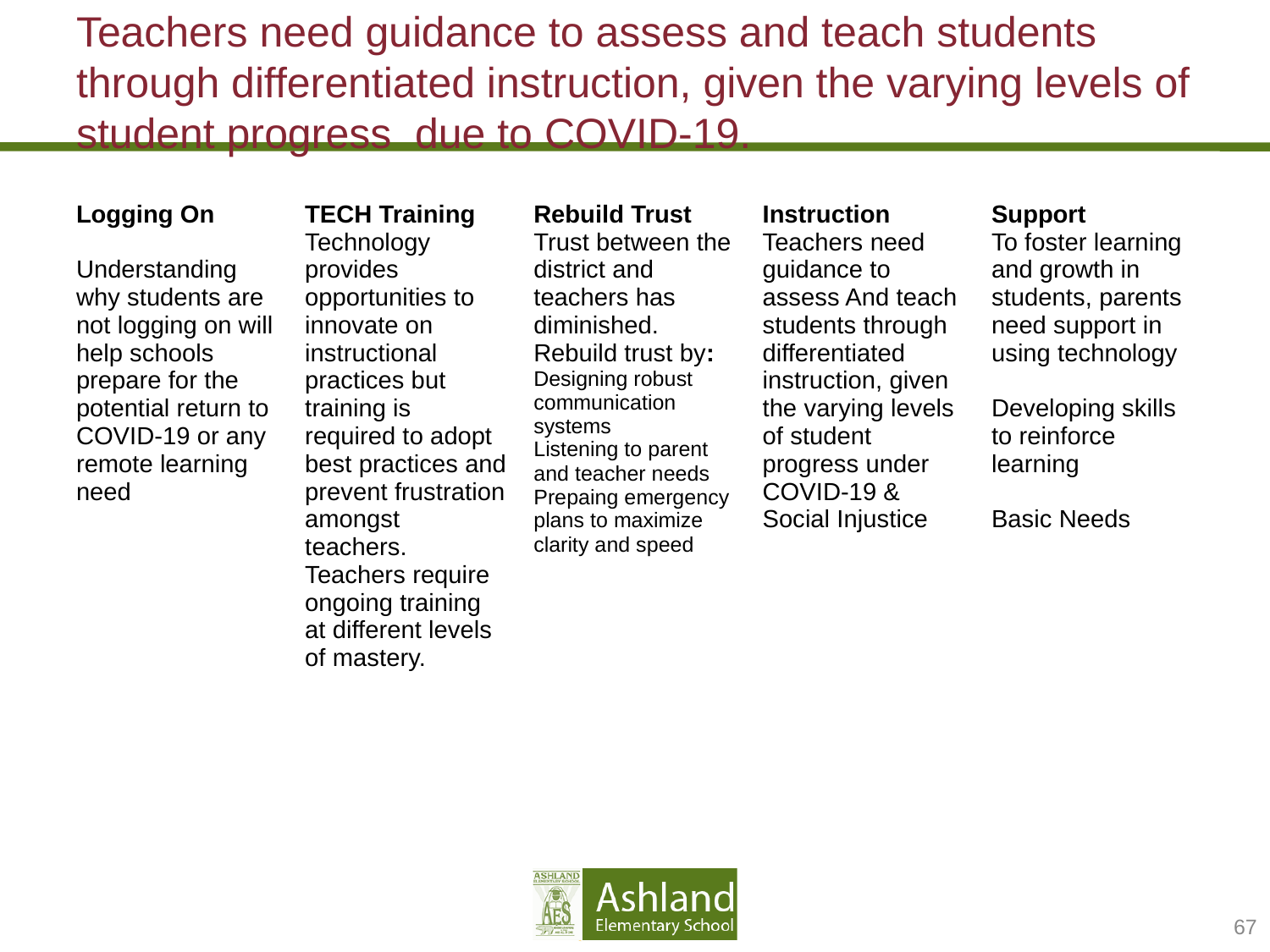

# Teachers need guidance to assess and teach students through differentiated instruction, given the varying levels of student progress  due to COVID-19.
| Logging On Understanding why students are not logging on will help schools prepare for the potential return to COVID-19 or any remote learning need | TECH Training Technology provides opportunities to innovate on instructional practices but training is required to adopt best practices and prevent frustration amongst teachers. Teachers require ongoing training at different levels of mastery. | Rebuild Trust Trust between the district and teachers has diminished. Rebuild trust by: Designing robust communication systems Listening to parent and teacher needs Prepaing emergency plans to maximize clarity and speed | Instruction Teachers need guidance to assess And teach students through differentiated instruction, given the varying levels of student progress under COVID-19 & Social Injustice | Support To foster learning and growth in students, parents need support in using technology Developing skills to reinforce learning Basic Needs |
| --- | --- | --- | --- | --- |